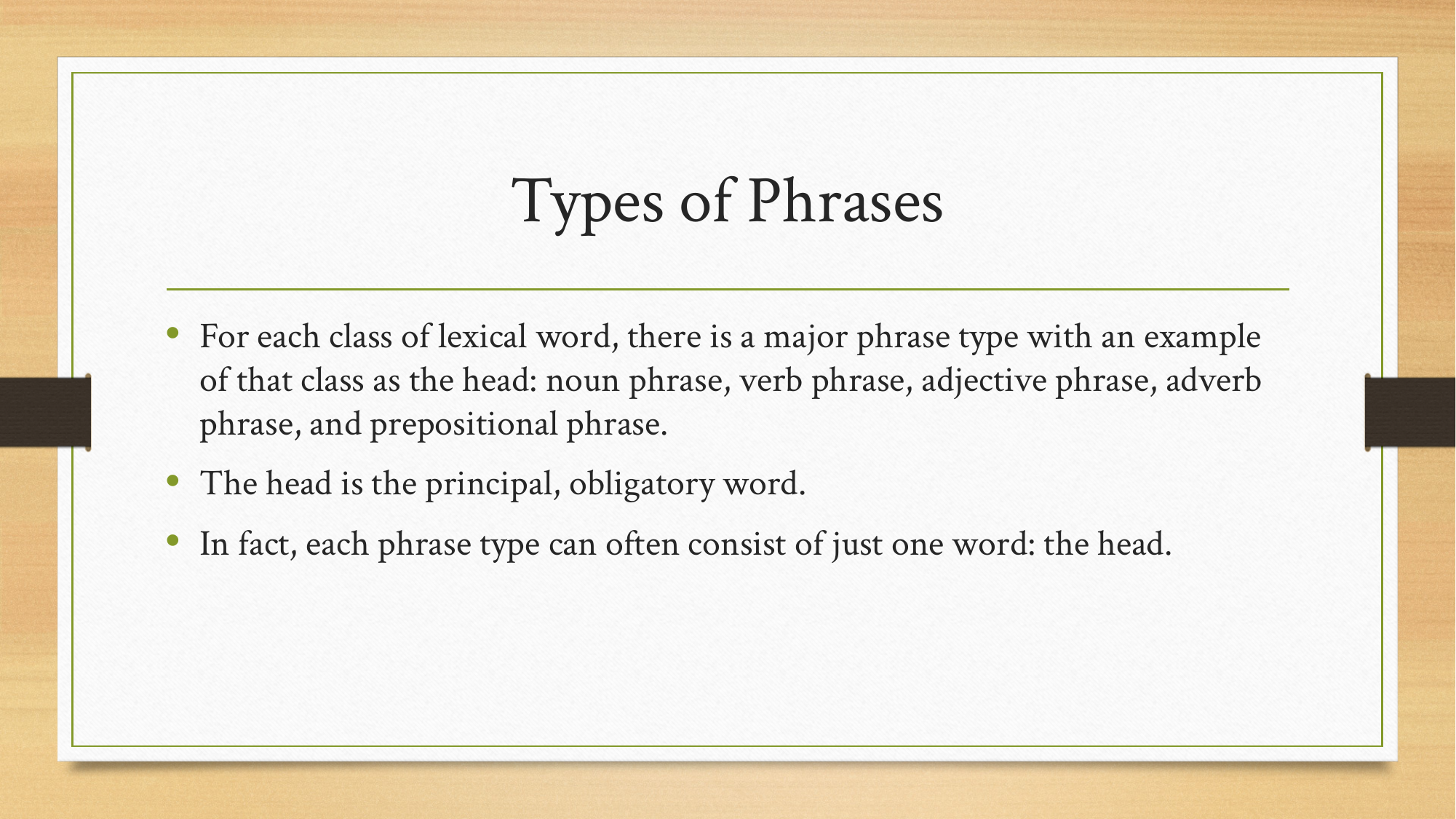

# Types of Phrases
For each class of lexical word, there is a major phrase type with an example of that class as the head: noun phrase, verb phrase, adjective phrase, adverb phrase, and prepositional phrase.
The head is the principal, obligatory word.
In fact, each phrase type can often consist of just one word: the head.